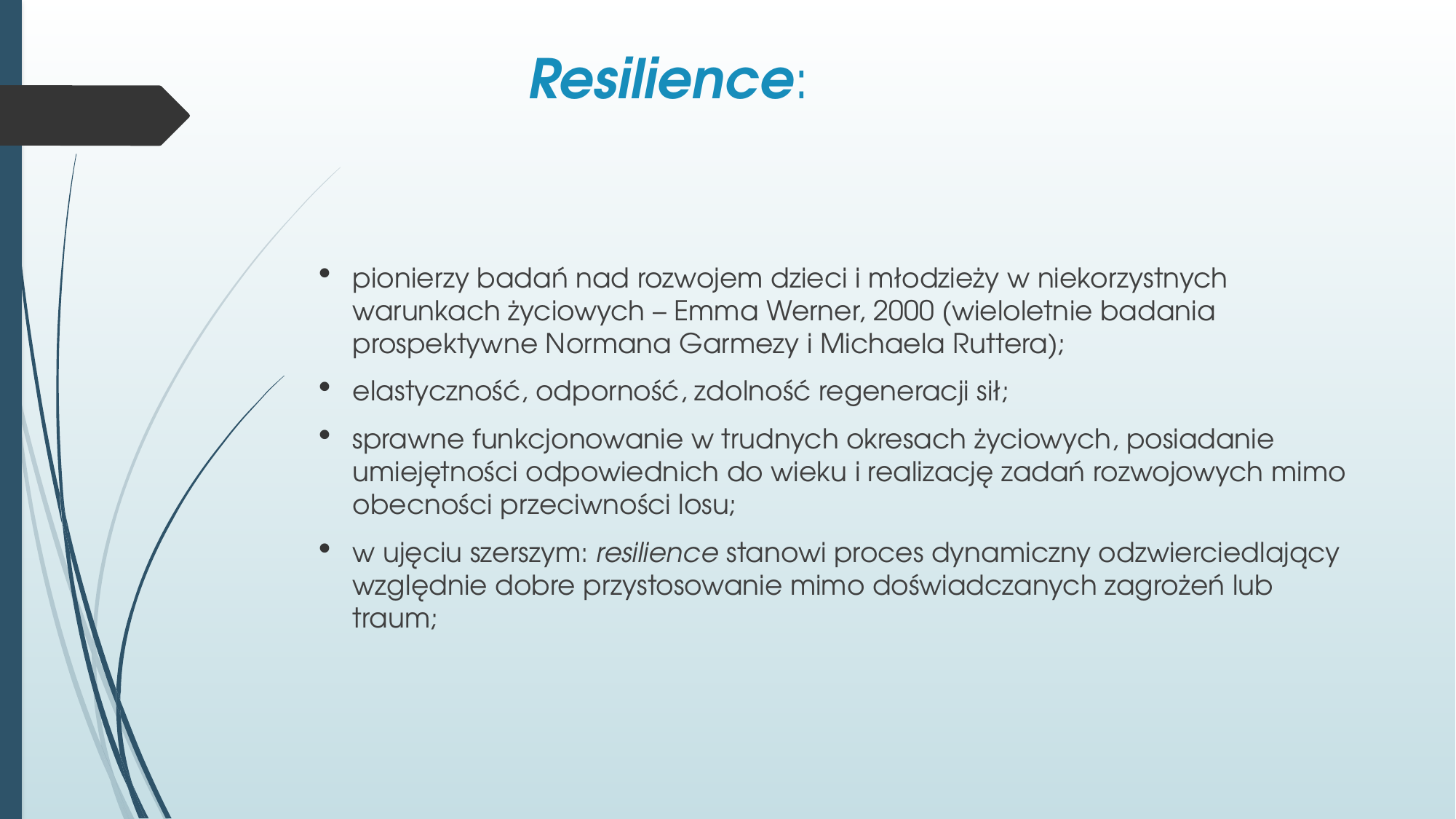

# Resilience:
pionierzy badań nad rozwojem dzieci i młodzieży w niekorzystnych warunkach życiowych – Emma Werner, 2000 (wieloletnie badania prospektywne Normana Garmezy i Michaela Ruttera);
elastyczność, odporność, zdolność regeneracji sił;
sprawne funkcjonowanie w trudnych okresach życiowych, posiadanie umiejętności odpowiednich do wieku i realizację zadań rozwojowych mimo obecności przeciwności losu;
w ujęciu szerszym: resilience stanowi proces dynamiczny odzwierciedlający względnie dobre przystosowanie mimo doświadczanych zagrożeń lub traum;